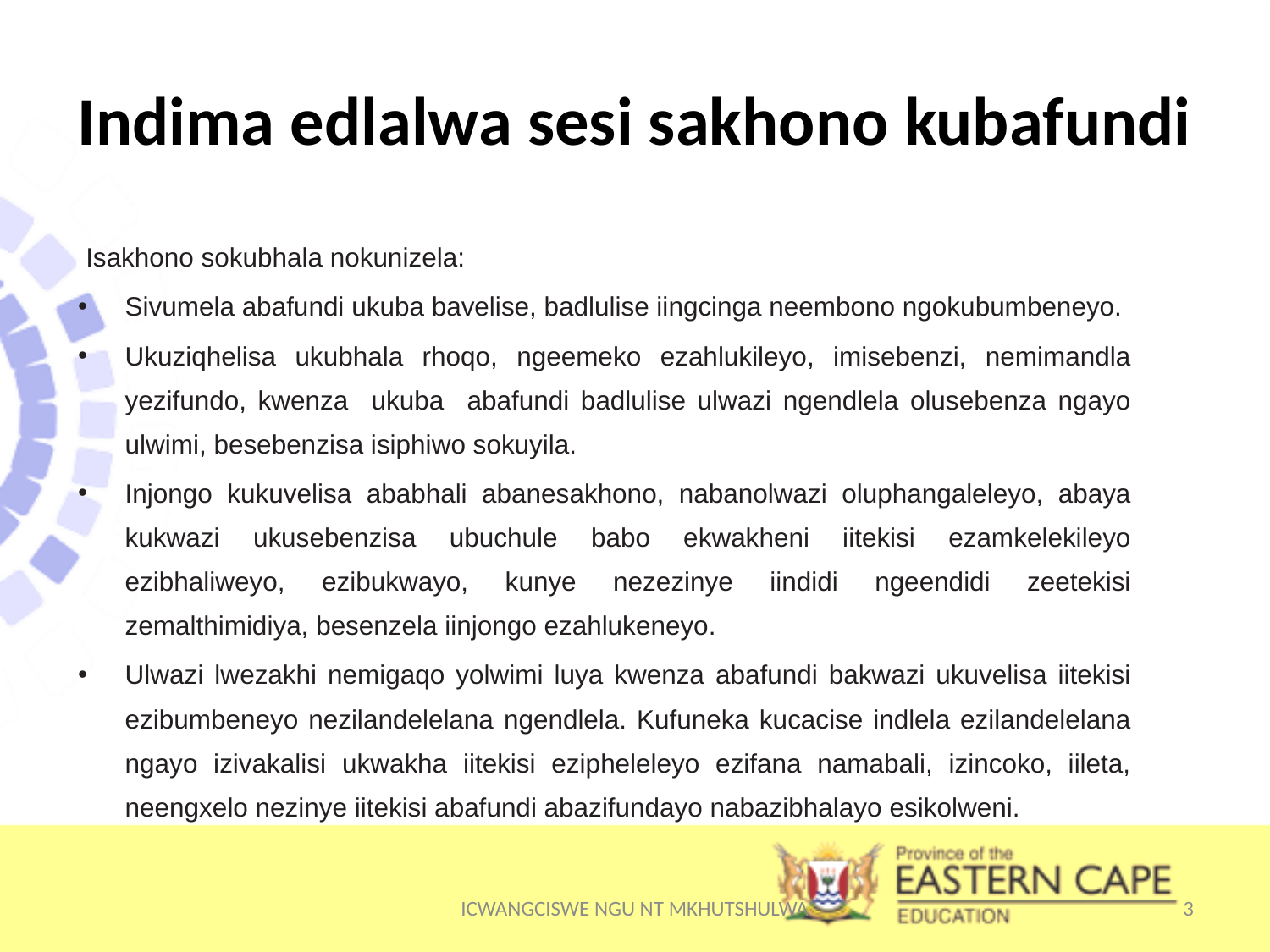

# Indima edlalwa sesi sakhono kubafundi
Isakhono sokubhala nokunizela:
Sivumela abafundi ukuba bavelise, badlulise iingcinga neembono ngokubumbeneyo.
Ukuziqhelisa ukubhala rhoqo, ngeemeko ezahlukileyo, imisebenzi, nemimandla yezifundo, kwenza  ukuba  abafundi badlulise ulwazi ngendlela olusebenza ngayo ulwimi, besebenzisa isiphiwo sokuyila.
Injongo kukuvelisa ababhali abanesakhono, nabanolwazi oluphangaleleyo, abaya kukwazi ukusebenzisa ubuchule babo ekwakheni iitekisi ezamkelekileyo ezibhaliweyo, ezibukwayo, kunye nezezinye iindidi ngeendidi zeetekisi zemalthimidiya, besenzela iinjongo ezahlukeneyo.
Ulwazi lwezakhi nemigaqo yolwimi luya kwenza abafundi bakwazi ukuvelisa iitekisi ezibumbeneyo nezilandelelana ngendlela. Kufuneka kucacise indlela ezilandelelana ngayo izivakalisi ukwakha iitekisi ezipheleleyo ezifana namabali, izincoko, iileta, neengxelo nezinye iitekisi abafundi abazifundayo nabazibhalayo esikolweni.

ICWANGCISWE NGU NT MKHUTSHULWA
3